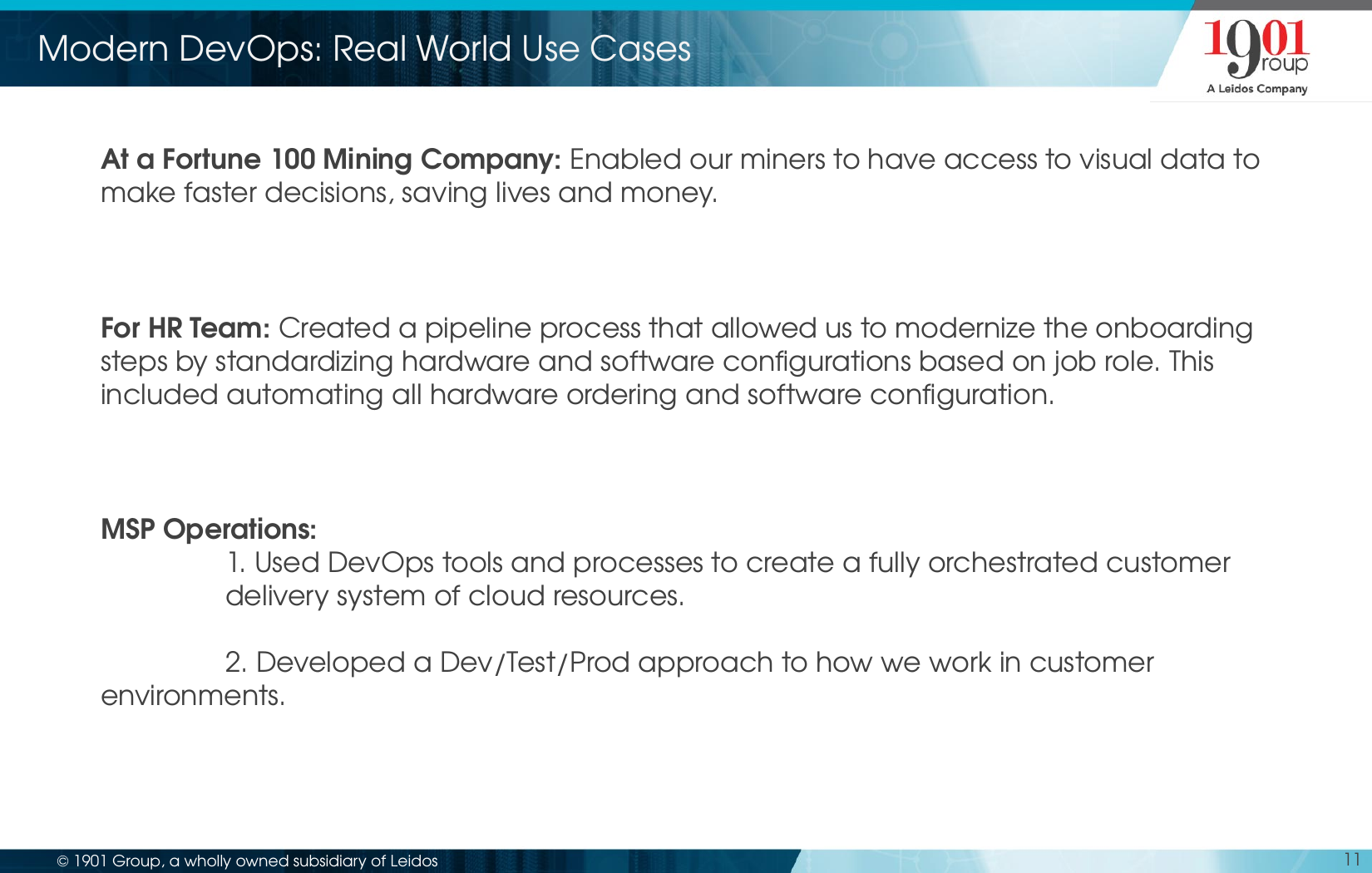

# Modern DevOps: Real World Use Cases
At a Fortune 100 Mining Company: Enabled our miners to have access to visual data to make faster decisions, saving lives and money.
For HR Team: Created a pipeline process that allowed us to modernize the onboarding steps by standardizing hardware and software configurations based on job role. This included automating all hardware ordering and software configuration.
MSP Operations:
	1. Used DevOps tools and processes to create a fully orchestrated customer 	delivery system of cloud resources.

	2. Developed a Dev/Test/Prod approach to how we work in customer 	environments.